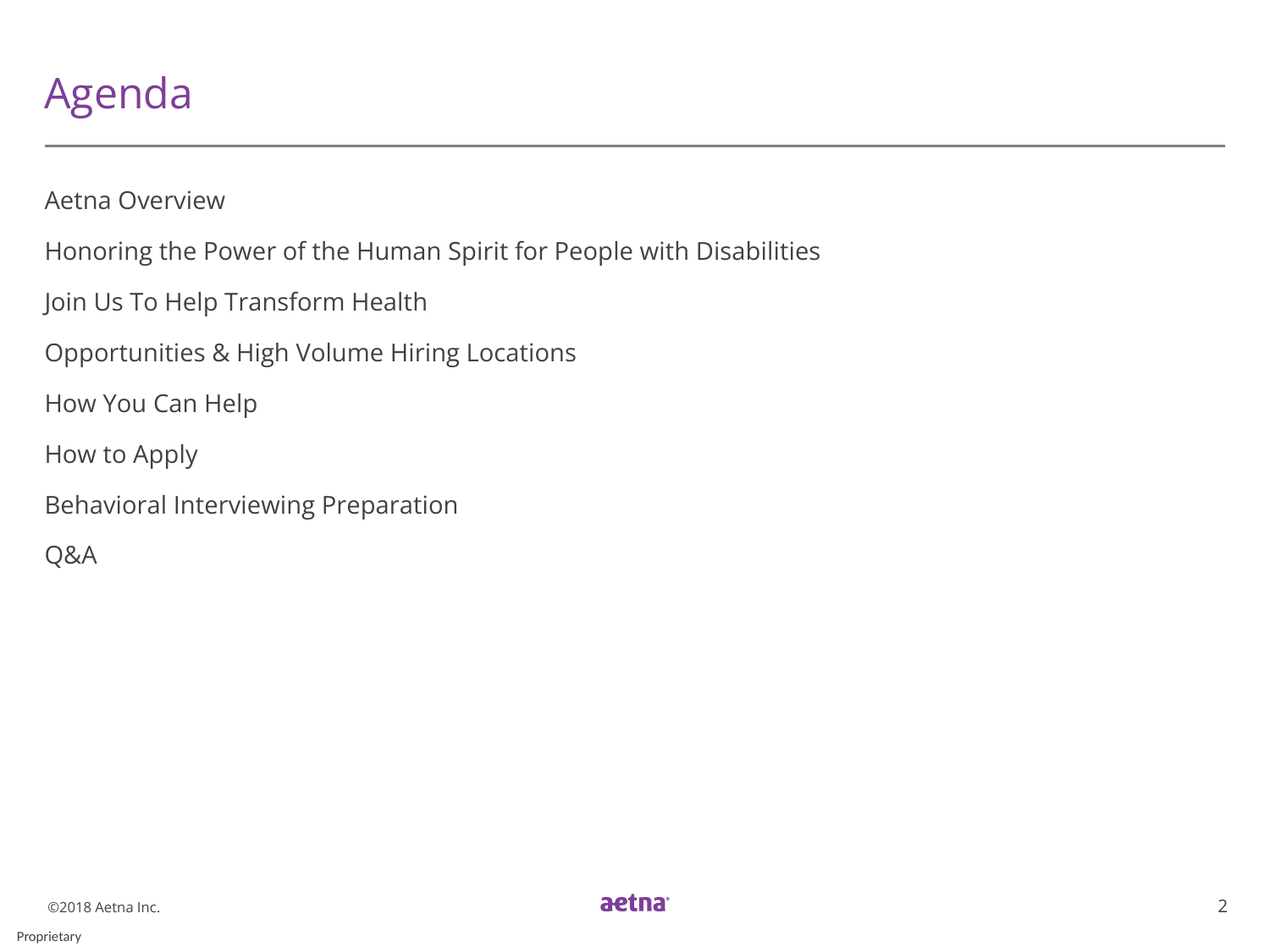

# Agenda
Aetna Overview
Honoring the Power of the Human Spirit for People with Disabilities
Join Us To Help Transform Health
Opportunities & High Volume Hiring Locations
How You Can Help
How to Apply
Behavioral Interviewing Preparation
Q&A